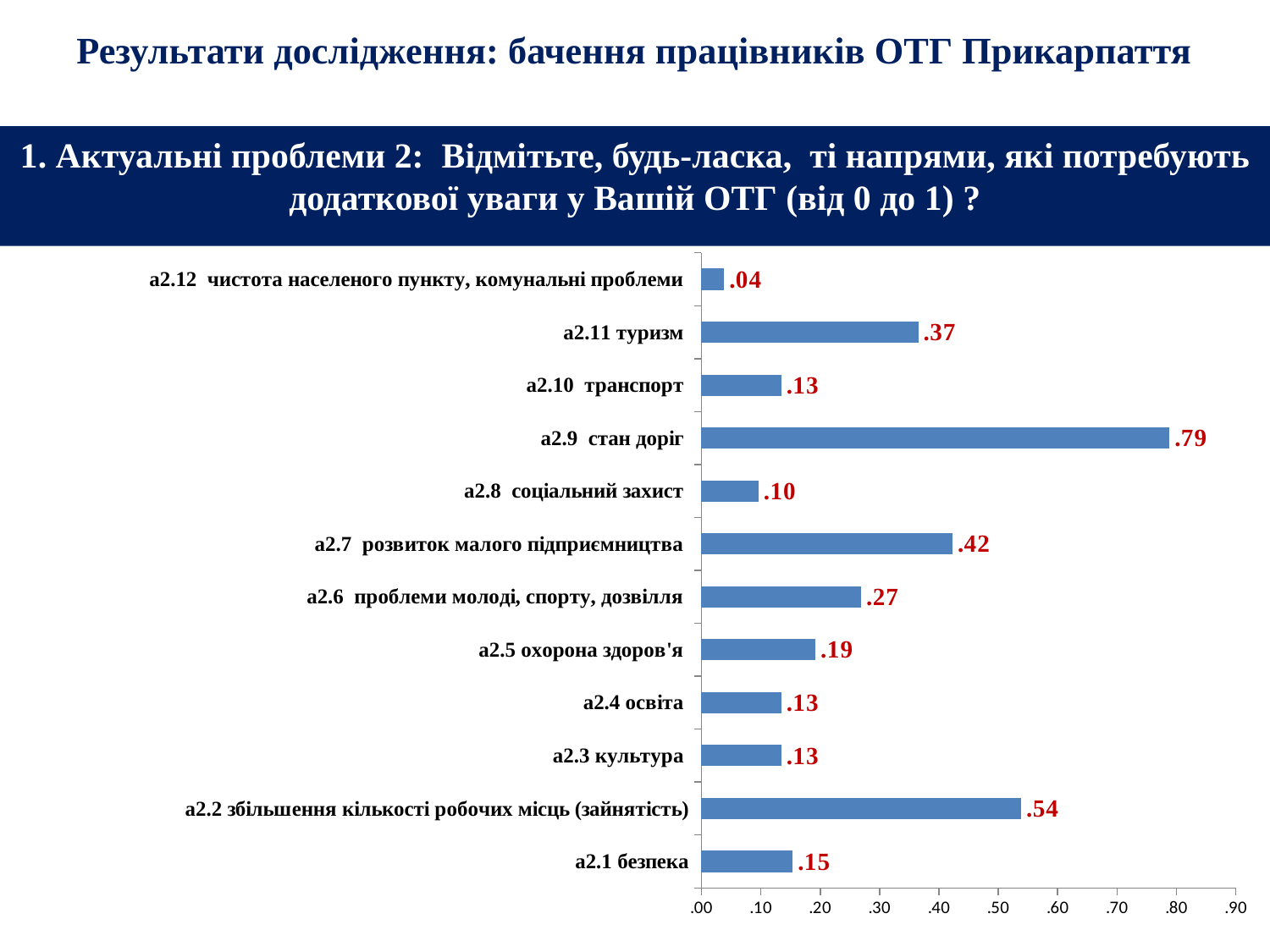

# Результати дослідження: бачення працівників ОТГ Прикарпаття
1. Актуальні проблеми 2:  Відмітьте, будь-ласка,  ті напрями, які потребують додаткової уваги у Вашій ОТГ (від 0 до 1) ?

### Chart

| Category |  |
|---|---|
| a2.1 безпека | 0.15384615384615388 |
| a2.2 збільшення кількості робочих місць (зайнятість) | 0.5384615384615384 |
| a2.3 культура  | 0.13461538461538464 |
| a2.4 освіта  | 0.13461538461538464 |
| a2.5 охорона здоров'я  | 0.19230769230769235 |
| a2.6  проблеми молоді, спорту, дозвілля  | 0.26923076923076916 |
| a2.7  розвиток малого підприємництва  | 0.423076923076923 |
| a2.8  соціальний захист  | 0.09615384615384616 |
| a2.9  стан доріг  | 0.7884615384615385 |
| a2.10  транспорт  | 0.13461538461538464 |
| a2.11 туризм  | 0.3653846153846155 |
| a2.12  чистота населеного пункту, комунальні проблеми  | 0.038461538461538484 |